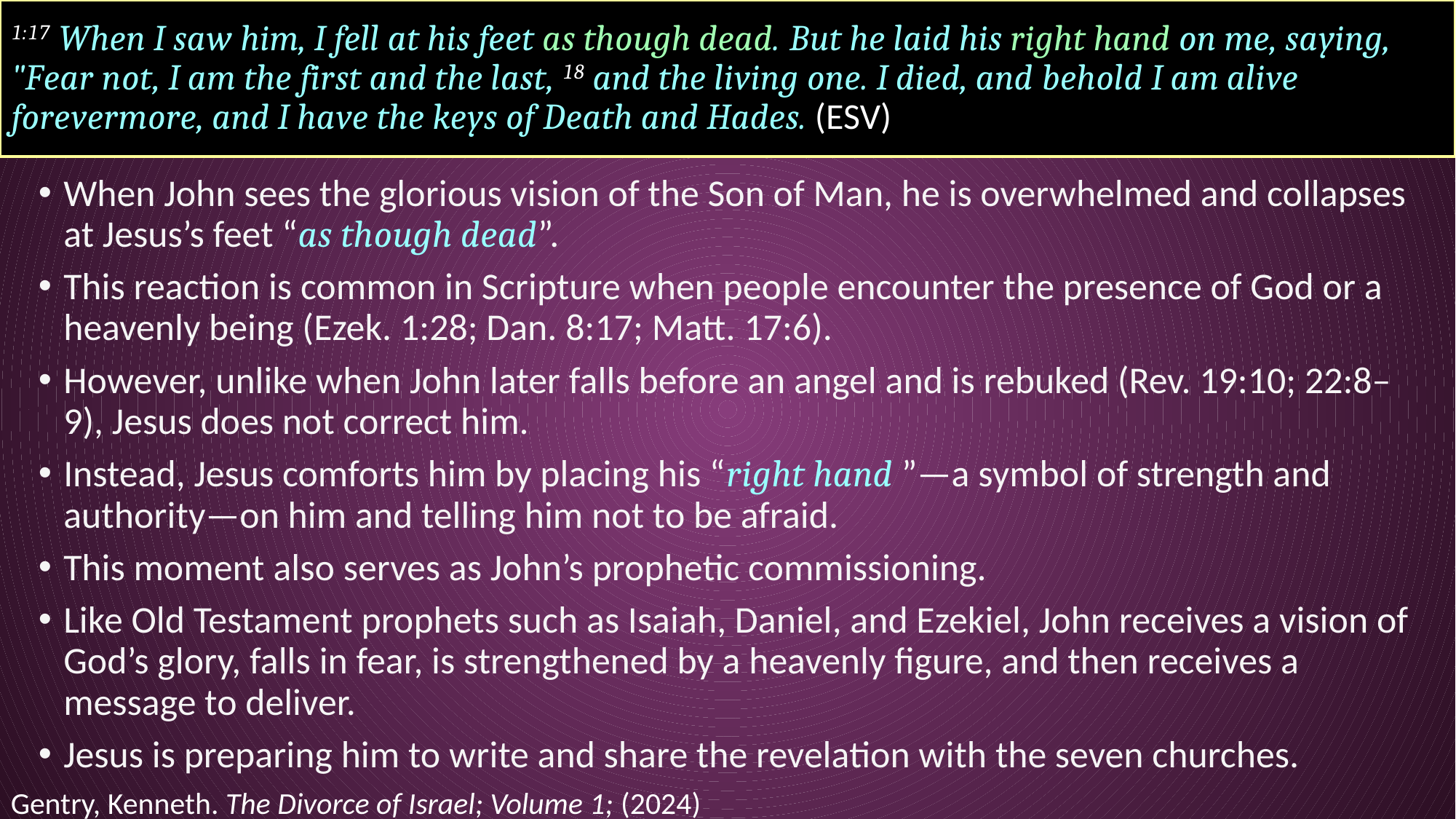

# 1:17 When I saw him, I fell at his feet as though dead. But he laid his right hand on me, saying, "Fear not, I am the first and the last, 18 and the living one. I died, and behold I am alive forevermore, and I have the keys of Death and Hades. (ESV)
When John sees the glorious vision of the Son of Man, he is overwhelmed and collapses at Jesus’s feet “as though dead”.
This reaction is common in Scripture when people encounter the presence of God or a heavenly being (Ezek. 1:28; Dan. 8:17; Matt. 17:6).
However, unlike when John later falls before an angel and is rebuked (Rev. 19:10; 22:8–9), Jesus does not correct him.
Instead, Jesus comforts him by placing his “right hand ”—a symbol of strength and authority—on him and telling him not to be afraid.
This moment also serves as John’s prophetic commissioning.
Like Old Testament prophets such as Isaiah, Daniel, and Ezekiel, John receives a vision of God’s glory, falls in fear, is strengthened by a heavenly figure, and then receives a message to deliver.
Jesus is preparing him to write and share the revelation with the seven churches.
Gentry, Kenneth. The Divorce of Israel; Volume 1; (2024)